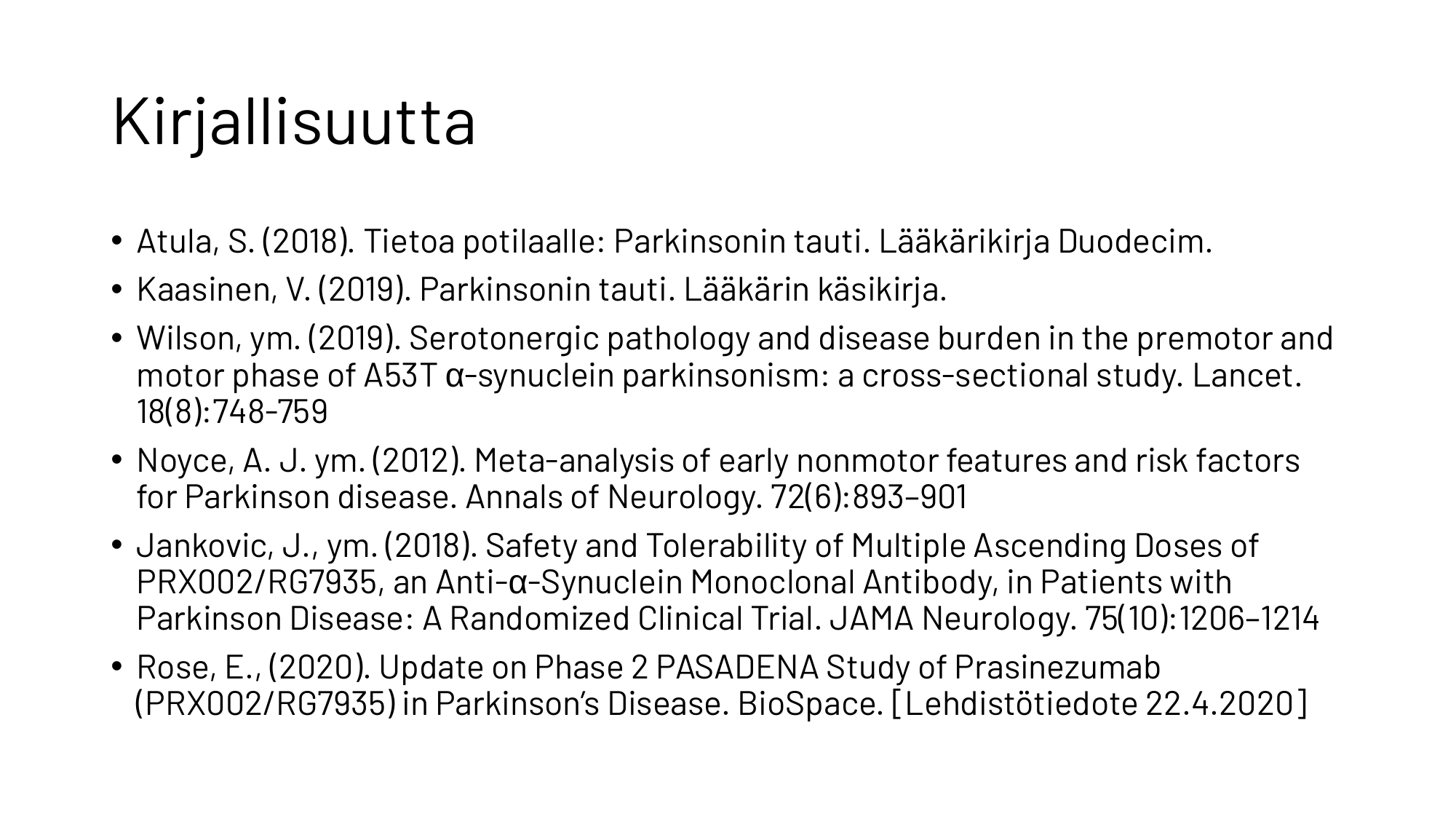

# Kirjallisuutta
Atula, S. (2018). Tietoa potilaalle: Parkinsonin tauti. Lääkärikirja Duodecim.
Kaasinen, V. (2019). Parkinsonin tauti. Lääkärin käsikirja.
Wilson, ym. (2019). Serotonergic pathology and disease burden in the premotor and motor phase of A53T α-synuclein parkinsonism: a cross-sectional study. Lancet. 18(8):748-759
Noyce, A. J. ym. (2012). Meta-analysis of early nonmotor features and risk factors for Parkinson disease. Annals of Neurology. 72(6):893–901
Jankovic, J., ym. (2018). Safety and Tolerability of Multiple Ascending Doses of PRX002/RG7935, an Anti-α-Synuclein Monoclonal Antibody, in Patients with Parkinson Disease: A Randomized Clinical Trial. JAMA Neurology. 75(10):1206–1214
Rose, E., (2020). Update on Phase 2 PASADENA Study of Prasinezumab (PRX002/RG7935) in Parkinson’s Disease. BioSpace. [Lehdistötiedote 22.4.2020]